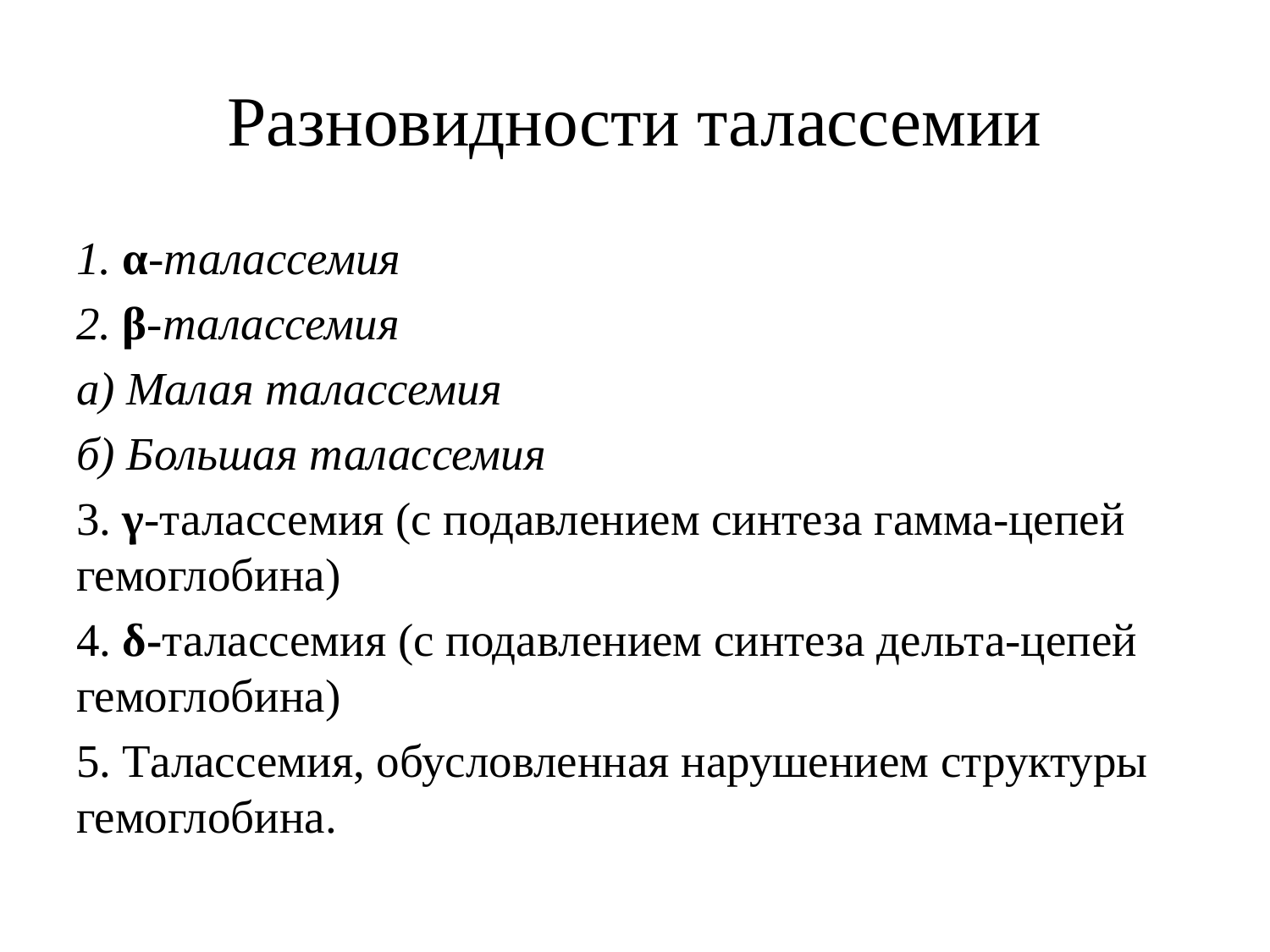

# Разновидности талассемии
1. α-талассемия
2. β-талассемия
а) Малая талассемия
б) Большая талассемия
3. γ-талассемия (с подавлением синтеза гамма-цепей гемоглобина)
4. δ-талассемия (с подавлением синтеза дельта-цепей гемоглобина)
5. Талассемия, обусловленная нарушением структуры гемоглобина.